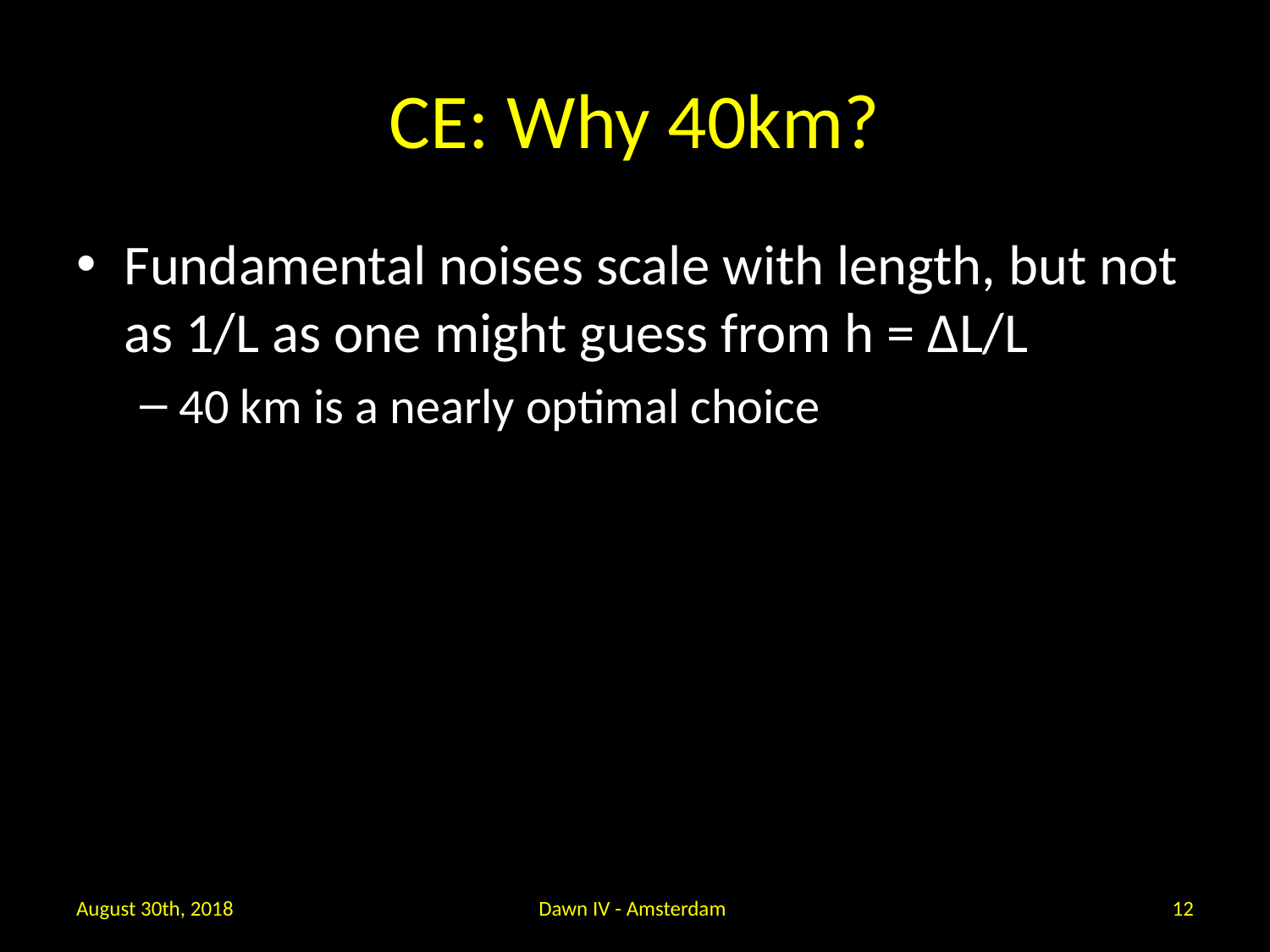

# CE: Why 40km?
Fundamental noises scale with length, but not as 1/L as one might guess from h = ΔL/L
40 km is a nearly optimal choice
August 30th, 2018
Dawn IV - Amsterdam
12